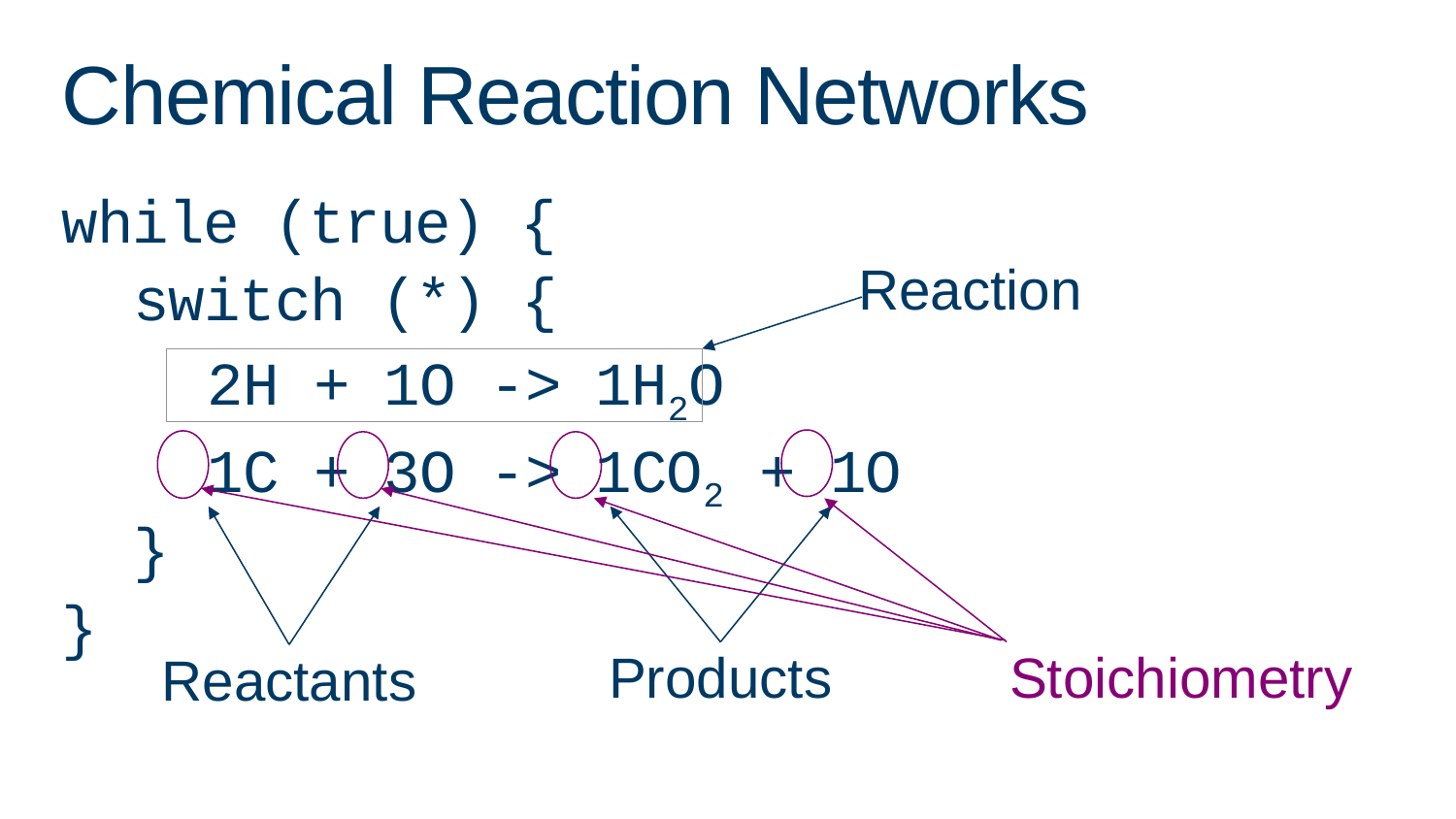

# Chemical Reaction Networks
while (true) {
  switch (*) {
	2H + 1O -> 1H2O
	1C + 3O -> 1CO2 + 1O
  }
}
Reaction

Stoichiometry
Products
Reactants